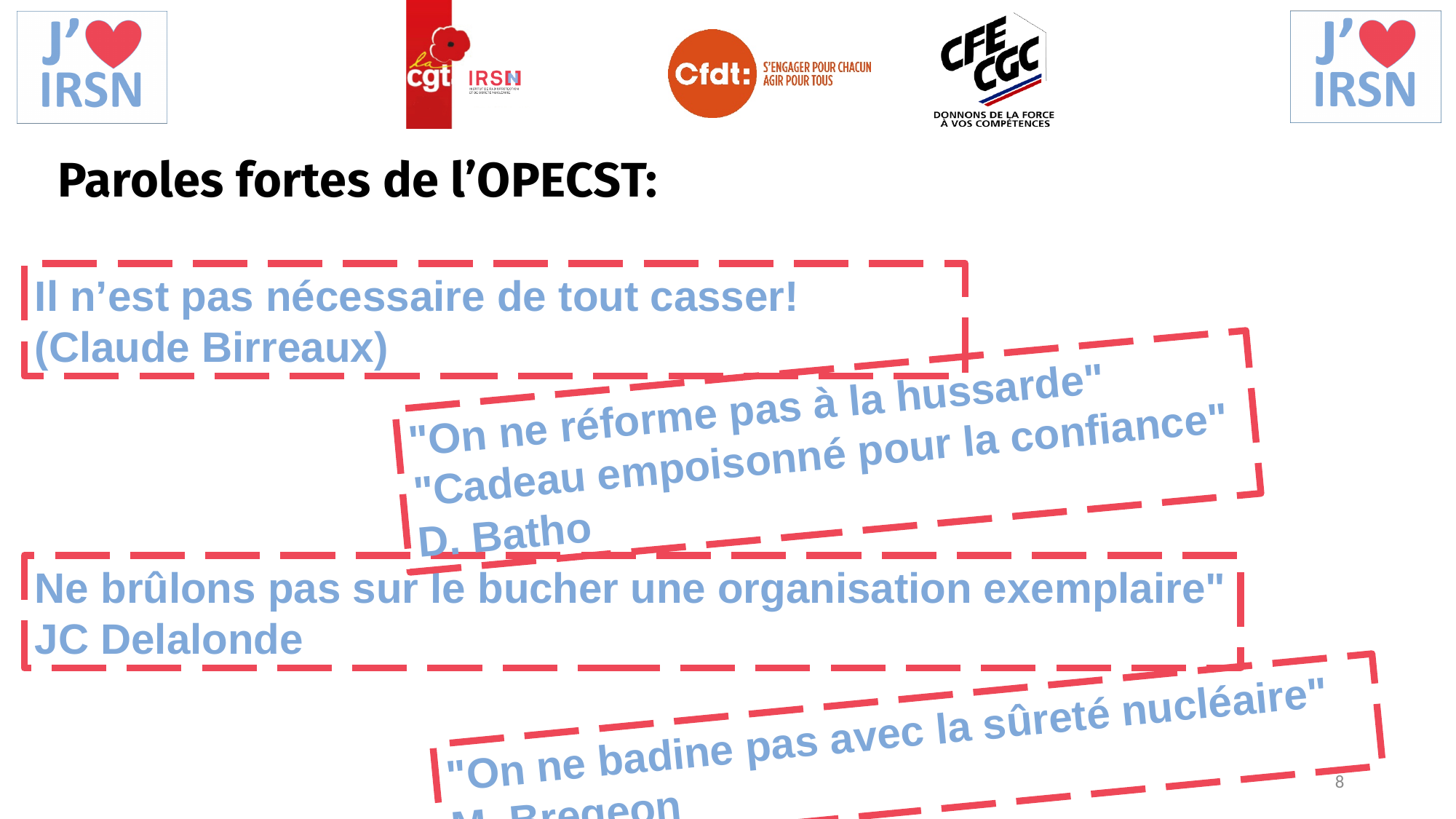

Paroles fortes de l’OPECST:
Il n’est pas nécessaire de tout casser! (Claude Birreaux)
"On ne réforme pas à la hussarde"
"Cadeau empoisonné pour la confiance" D. Batho
Ne brûlons pas sur le bucher une organisation exemplaire" JC Delalonde
"On ne badine pas avec la sûreté nucléaire" M. Bregeon
8